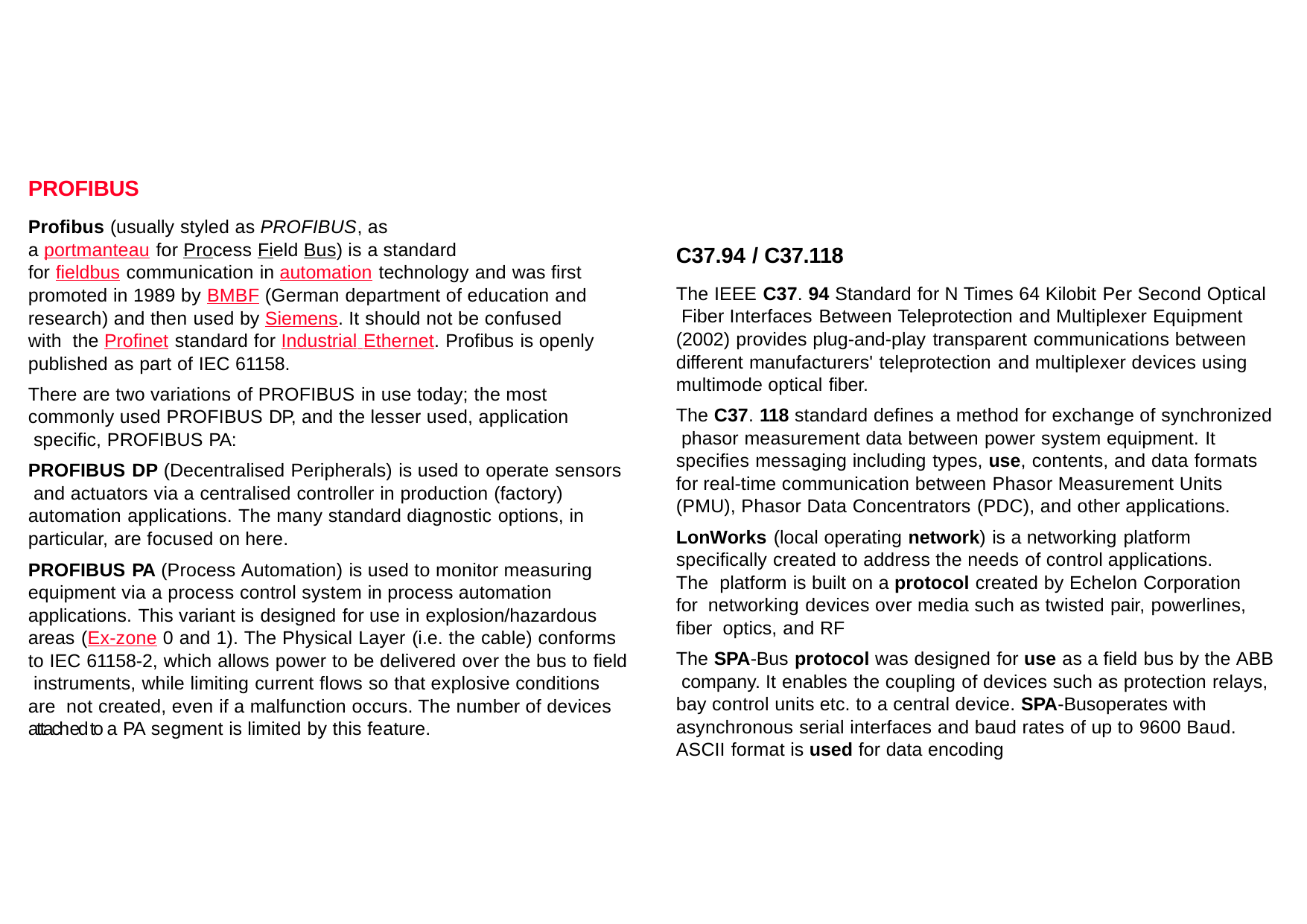

PROFIBUS
Profibus (usually styled as PROFIBUS, as
a portmanteau for Process Field Bus) is a standard
for fieldbus communication in automation technology and was first
promoted in 1989 by BMBF (German department of education and  research) and then used by Siemens. It should not be confused with  the Profinet standard for Industrial Ethernet. Profibus is openly  published as part of IEC 61158.
There are two variations of PROFIBUS in use today; the most  commonly used PROFIBUS DP, and the lesser used, application  specific, PROFIBUS PA:
PROFIBUS DP (Decentralised Peripherals) is used to operate sensors  and actuators via a centralised controller in production (factory)  automation applications. The many standard diagnostic options, in  particular, are focused on here.
PROFIBUS PA (Process Automation) is used to monitor measuring  equipment via a process control system in process automation  applications. This variant is designed for use in explosion/hazardous  areas (Ex-zone 0 and 1). The Physical Layer (i.e. the cable) conforms  to IEC 61158-2, which allows power to be delivered over the bus to field  instruments, while limiting current flows so that explosive conditions are  not created, even if a malfunction occurs. The number of devices  attached to a PA segment is limited by this feature.
C37.94 / C37.118
The IEEE C37. 94 Standard for N Times 64 Kilobit Per Second Optical  Fiber Interfaces Between Teleprotection and Multiplexer Equipment  (2002) provides plug-and-play transparent communications between  different manufacturers' teleprotection and multiplexer devices using  multimode optical fiber.
The C37. 118 standard defines a method for exchange of synchronized  phasor measurement data between power system equipment. It  specifies messaging including types, use, contents, and data formats  for real-time communication between Phasor Measurement Units  (PMU), Phasor Data Concentrators (PDC), and other applications.
LonWorks (local operating network) is a networking platform  specifically created to address the needs of control applications. The  platform is built on a protocol created by Echelon Corporation for  networking devices over media such as twisted pair, powerlines, fiber  optics, and RF
The SPA-Bus protocol was designed for use as a field bus by the ABB  company. It enables the coupling of devices such as protection relays,  bay control units etc. to a central device. SPA-Busoperates with  asynchronous serial interfaces and baud rates of up to 9600 Baud.
ASCII format is used for data encoding